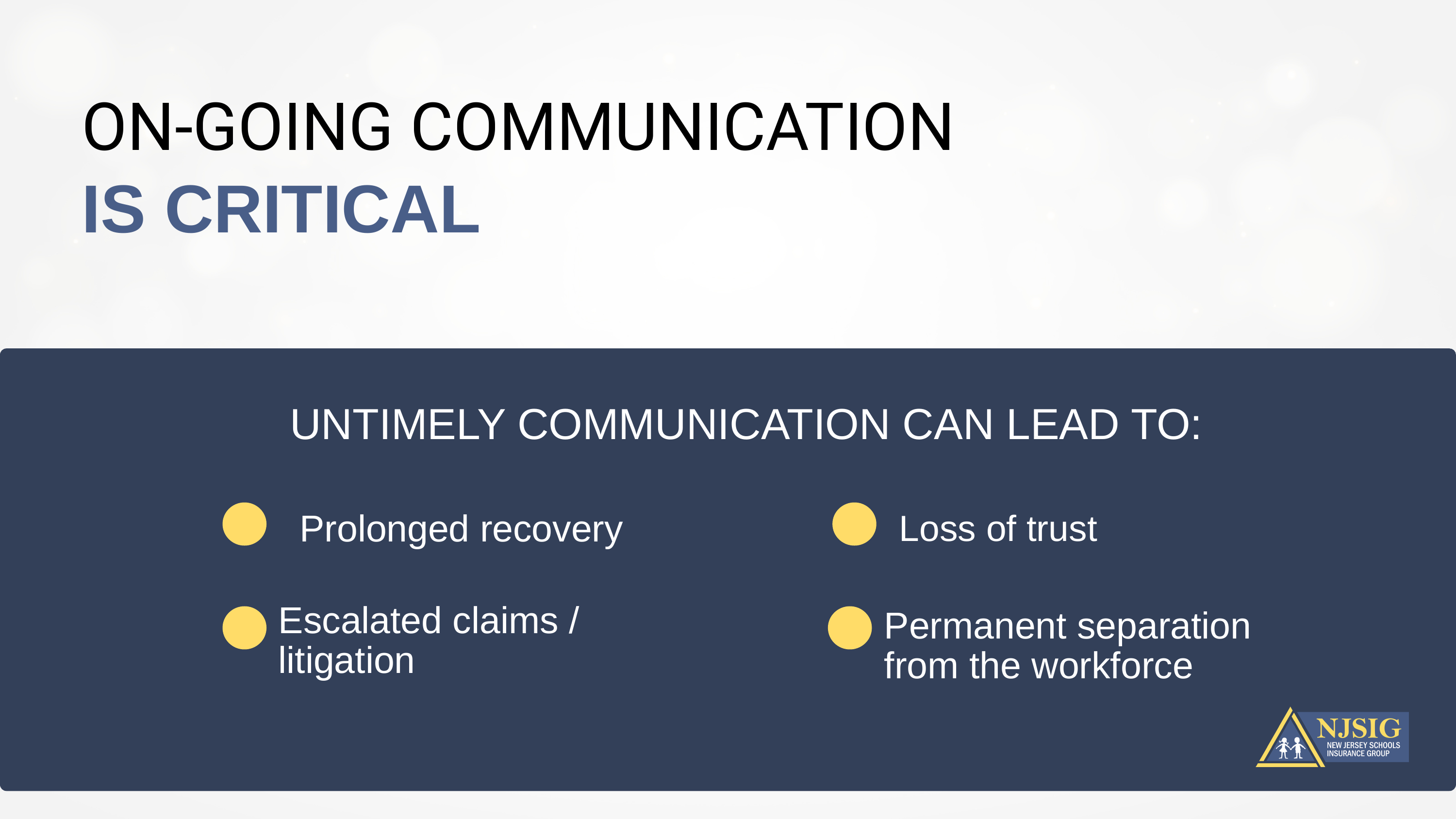

ON-GOING COMMUNICATION
IS CRITICAL

UNTIMELY COMMUNICATION CAN LEAD TO:
Prolonged recovery
Loss of trust

Escalated claims / litigation

Permanent separation from the workforce